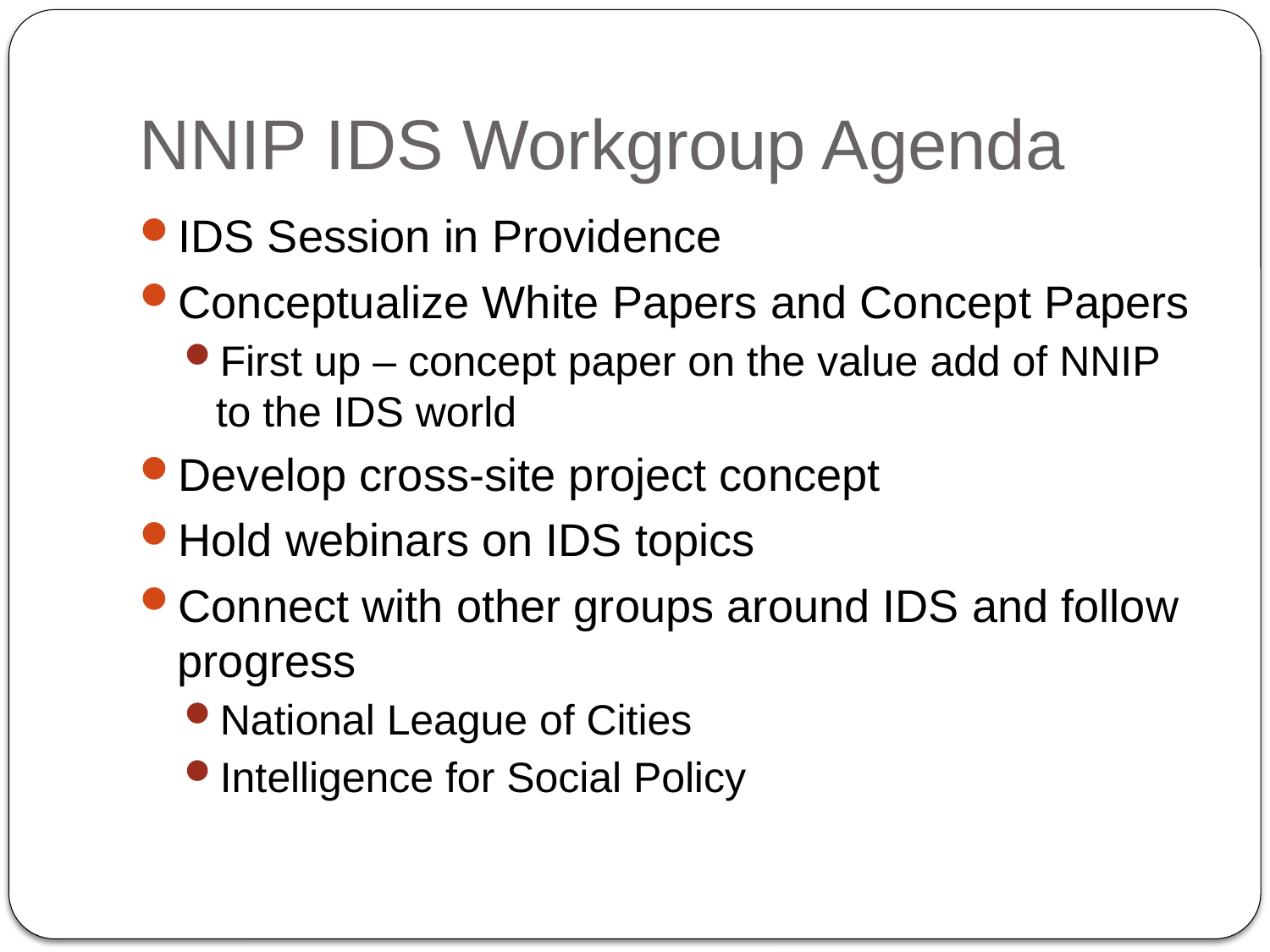

# NNIP IDS Workgroup Agenda
IDS Session in Providence
Conceptualize White Papers and Concept Papers
First up – concept paper on the value add of NNIP to the IDS world
Develop cross-site project concept
Hold webinars on IDS topics
Connect with other groups around IDS and follow progress
National League of Cities
Intelligence for Social Policy